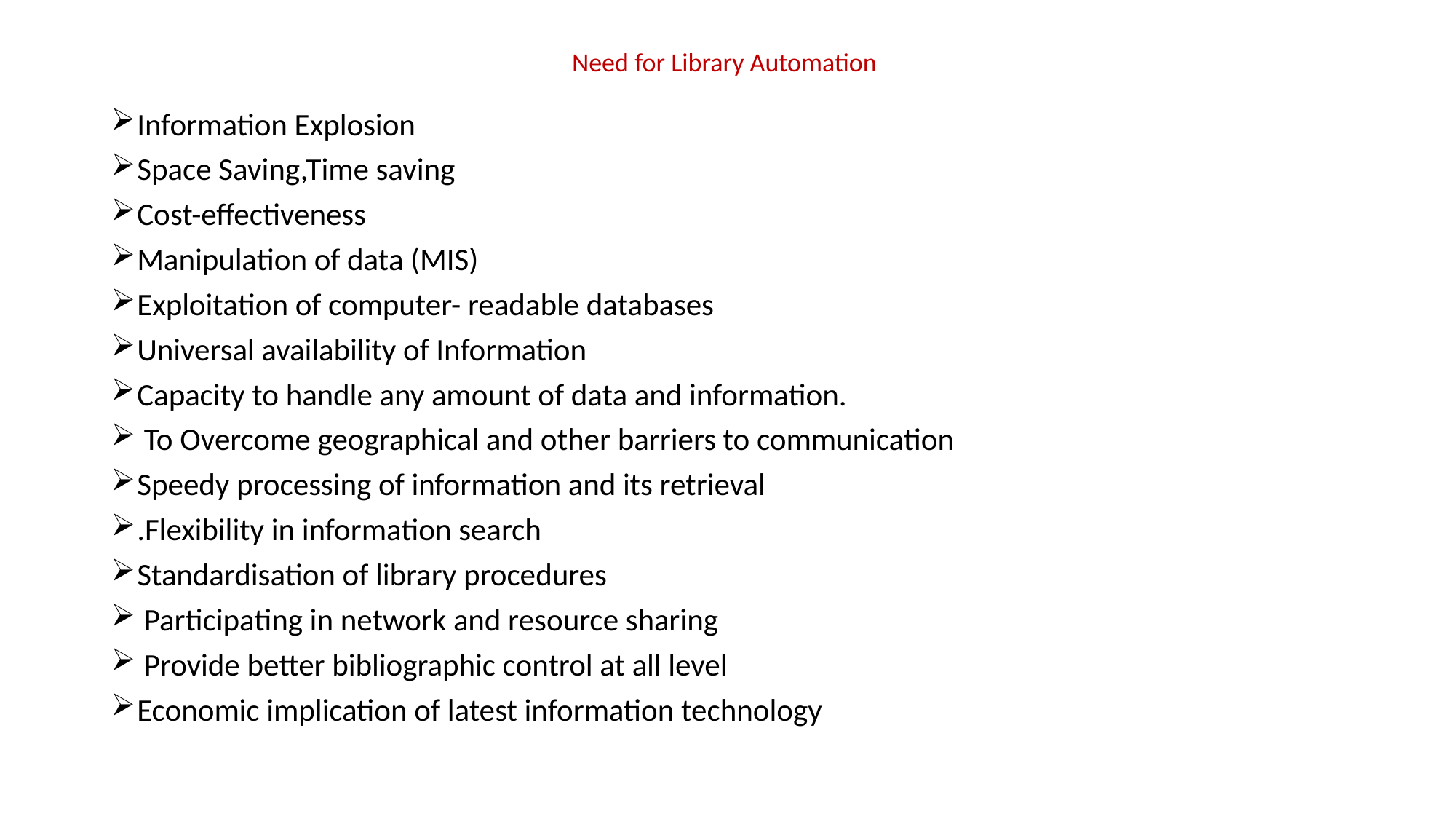

# Need for Library Automation
Information Explosion
Space Saving,Time saving
Cost-effectiveness
Manipulation of data (MIS)
Exploitation of computer- readable databases
Universal availability of Information
Capacity to handle any amount of data and information.
 To Overcome geographical and other barriers to communication
Speedy processing of information and its retrieval
.Flexibility in information search
Standardisation of library procedures
 Participating in network and resource sharing
 Provide better bibliographic control at all level
Economic implication of latest information technology